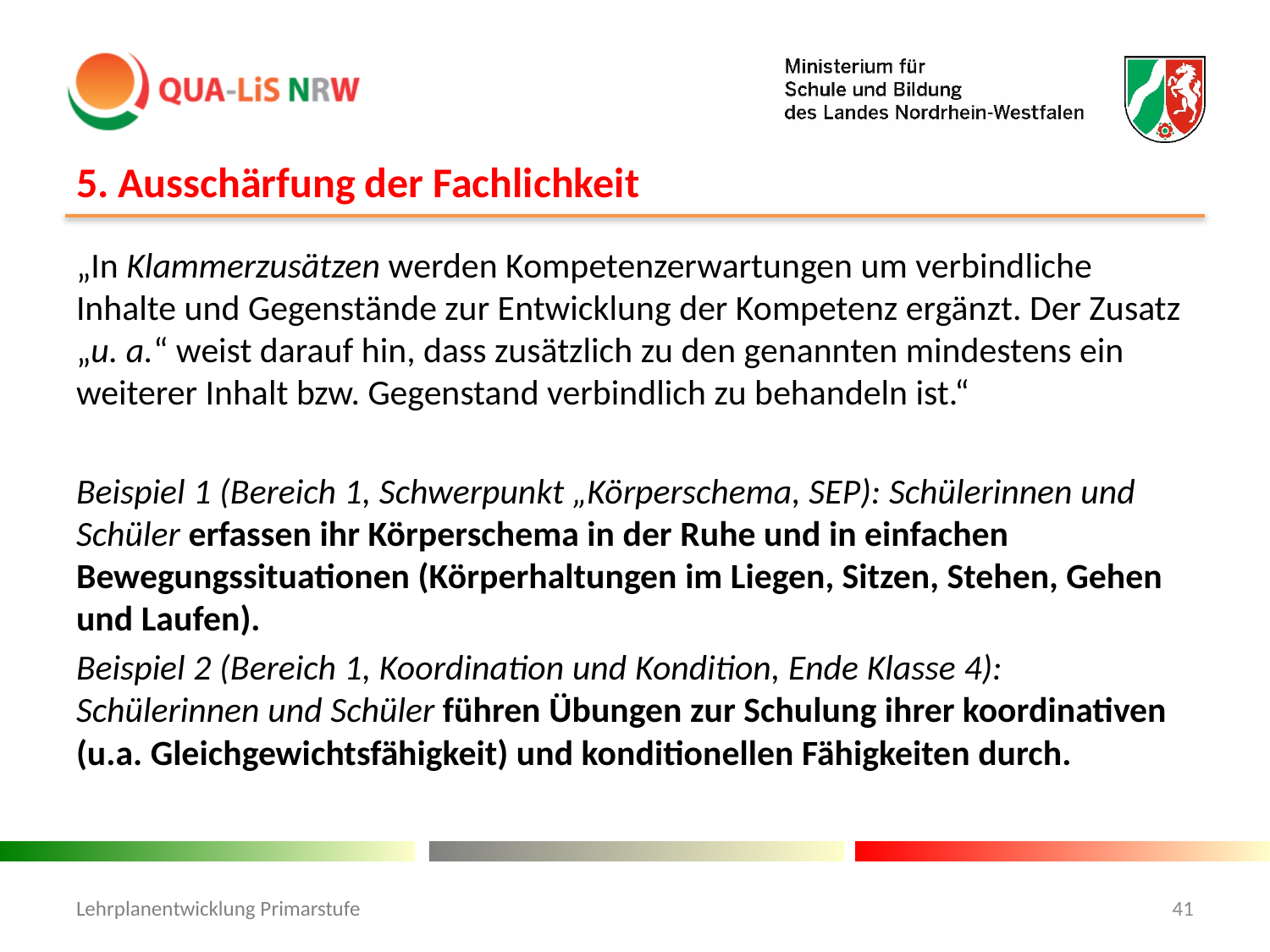

# 5. Ausschärfung der Fachlichkeit
„In Klammerzusätzen werden Kompetenzerwartungen um verbindliche Inhalte und Gegenstände zur Entwicklung der Kompetenz ergänzt. Der Zusatz „u. a.“ weist darauf hin, dass zusätzlich zu den genannten mindestens ein weiterer Inhalt bzw. Gegenstand verbindlich zu behandeln ist.“

Beispiel 1 (Bereich 1, Schwerpunkt „Körperschema, SEP): Schülerinnen und Schüler erfassen ihr Körperschema in der Ruhe und in einfachen Bewegungssituationen (Körperhaltungen im Liegen, Sitzen, Stehen, Gehen und Laufen).
Beispiel 2 (Bereich 1, Koordination und Kondition, Ende Klasse 4): Schülerinnen und Schüler führen Übungen zur Schulung ihrer koordinativen (u.a. Gleichgewichtsfähigkeit) und konditionellen Fähigkeiten durch.
Lehrplanentwicklung Primarstufe

41